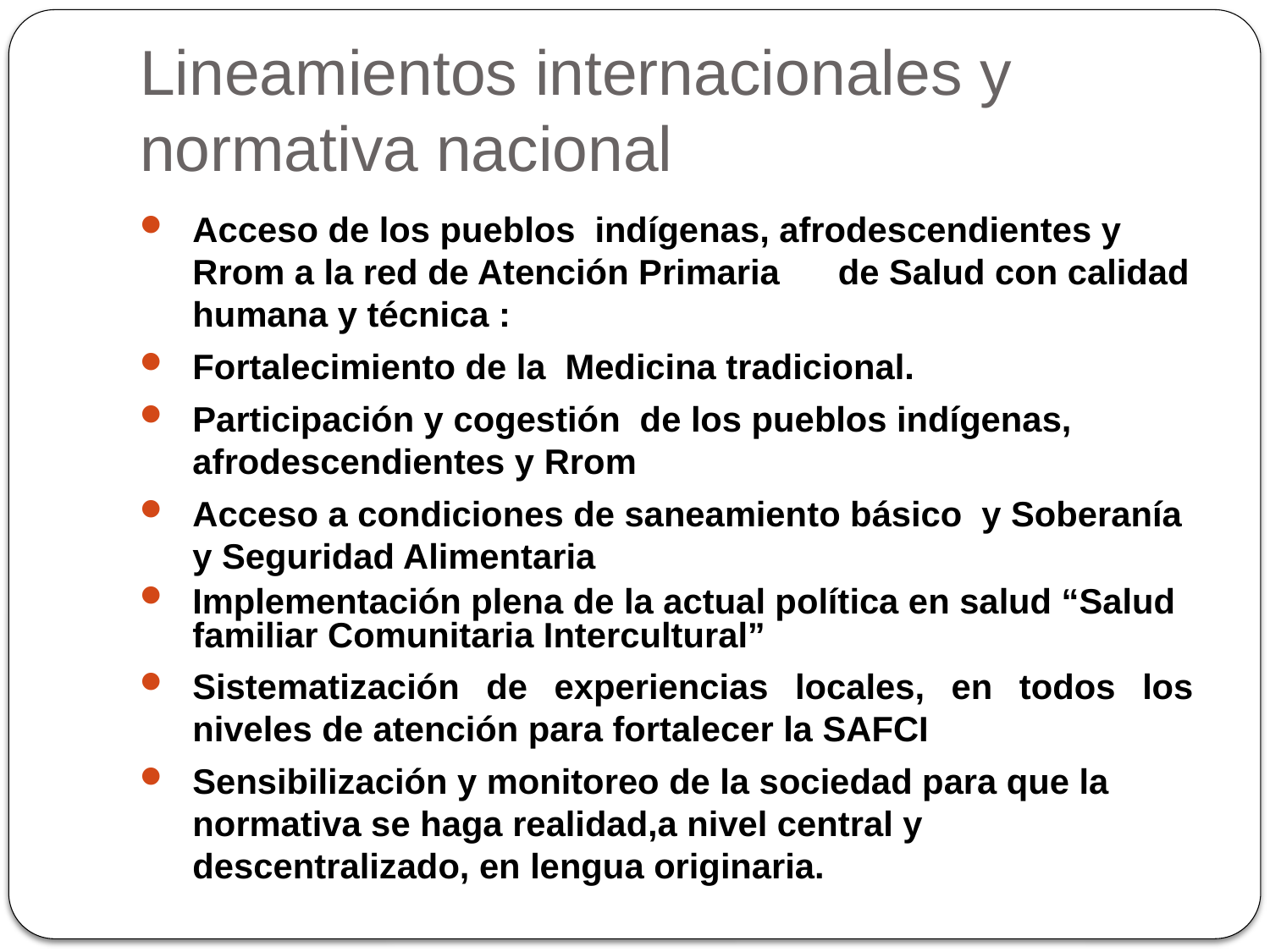

Lineamientos internacionales y normativa nacional
Acceso de los pueblos  indígenas, afrodescendientes y Rrom a la red de Atención Primaria      de Salud con calidad humana y técnica :
Fortalecimiento de la  Medicina tradicional.
Participación y cogestión  de los pueblos indígenas, afrodescendientes y Rrom
Acceso a condiciones de saneamiento básico  y Soberanía y Seguridad Alimentaria
Implementación plena de la actual política en salud “Salud familiar Comunitaria Intercultural”
Sistematización de experiencias locales, en todos los niveles de atención para fortalecer la SAFCI
Sensibilización y monitoreo de la sociedad para que la normativa se haga realidad,a nivel central y descentralizado, en lengua originaria.